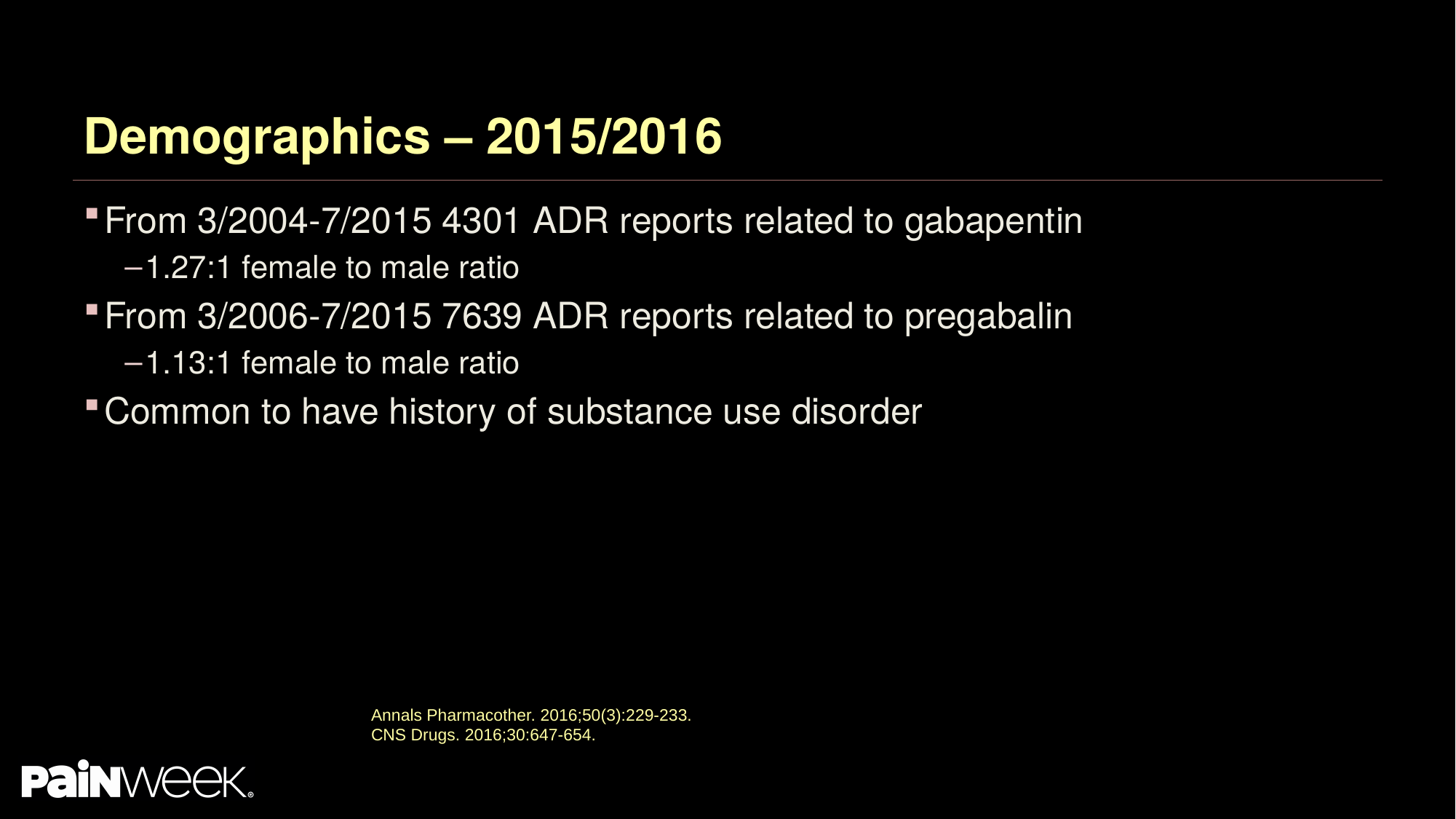

# Demographics – 2015/2016
From 3/2004-7/2015 4301 ADR reports related to gabapentin
1.27:1 female to male ratio
From 3/2006-7/2015 7639 ADR reports related to pregabalin
1.13:1 female to male ratio
Common to have history of substance use disorder
Annals Pharmacother. 2016;50(3):229-233.
CNS Drugs. 2016;30:647-654.